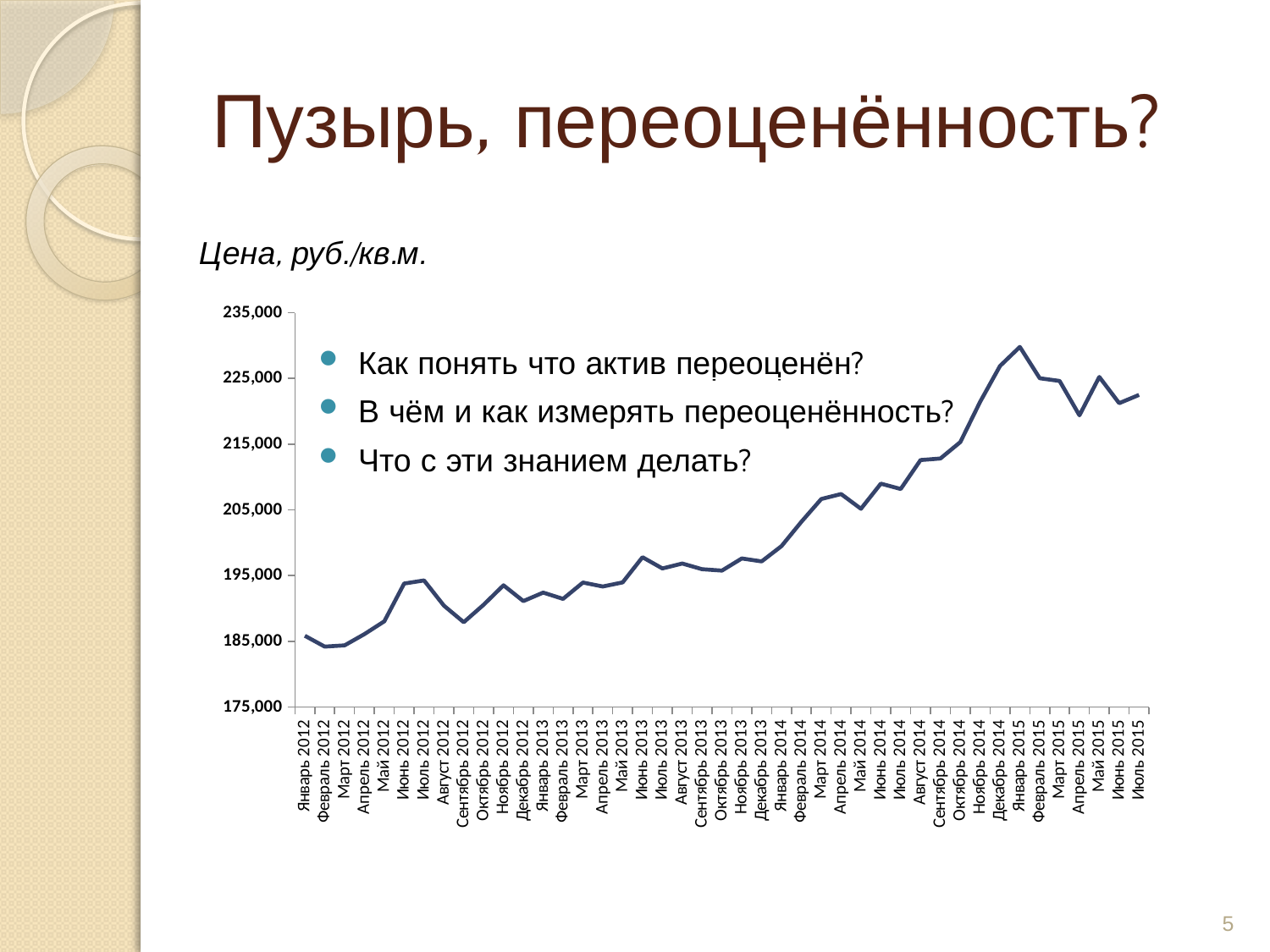

# Пузырь, переоценённость?
Цена, руб./кв.м.

### Chart

| Category |  |
|---|---|
| 40923 | 185840.6886 |
| 40954 | 184185.37224 |
| 40983 | 184375.529 |
| 41014 | 186089.36673 |
| 41044 | 188037.24 |
| 41075 | 193785.84 |
| 41105 | 194255.732 |
| 41136 | 190421.582 |
| 41167 | 187897.95570000002 |
| 41197 | 190550.8176 |
| 41228 | 193513.83398 |
| 41258 | 191112.790348458 |
| 41289 | 192406.85732090048 |
| 41320 | 191446.574 |
| 41348 | 193930.6 |
| 41379 | 193336.10919420916 |
| 41409 | 193958.0058 |
| 41440 | 197792.858326 |
| 41470 | 196080.62039999999 |
| 41501 | 196827.42183698158 |
| 41532 | 195965.5158003479 |
| 41562 | 195747.92615860002 |
| 41593 | 197602.7841924474 |
| 41623 | 197151.11808982625 |
| 41654 | 199483.2 |
| 41685 | 203187.3792 |
| 41713 | 206644.524 |
| 41744 | 207404.607 |
| 41774 | 205164.899 |
| 41805 | 208988.033775167 |
| 41835 | 208171.0373783785 |
| 41866 | 212579.60806919305 |
| 41897 | 212808.4564177996 |
| 41927 | 215301.67136957578 |
| 41958 | 221437.76900360867 |
| 41988 | 226885.13812109744 |
| 42019 | 229789.26788904748 |
| 42050 | 225019.64953710546 |
| 42078 | 224614.61416793868 |
| 42109 | 219381.09365782572 |
| 42139 | 225216.63074912387 |
| 42170 | 221225.3026565108 |
| 42200 | 222486.2868816529 |
Как понять что актив переоценён?
В чём и как измерять переоценённость?
Что с эти знанием делать?
5